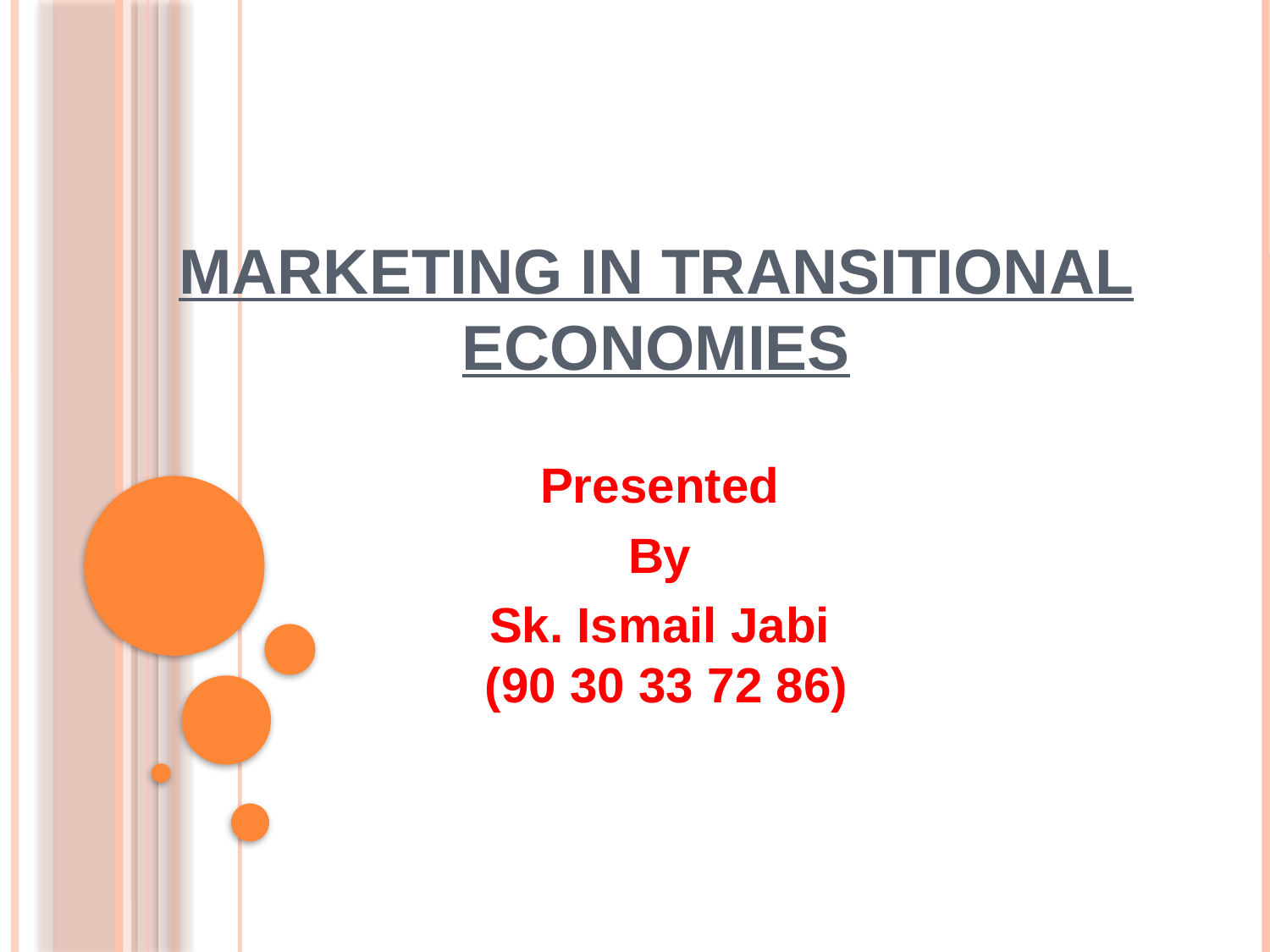

# MARKETING IN TRANSITIONAL ECONOMIES
Presented
By
Sk. Ismail Jabi
(90 30 33 72 86)